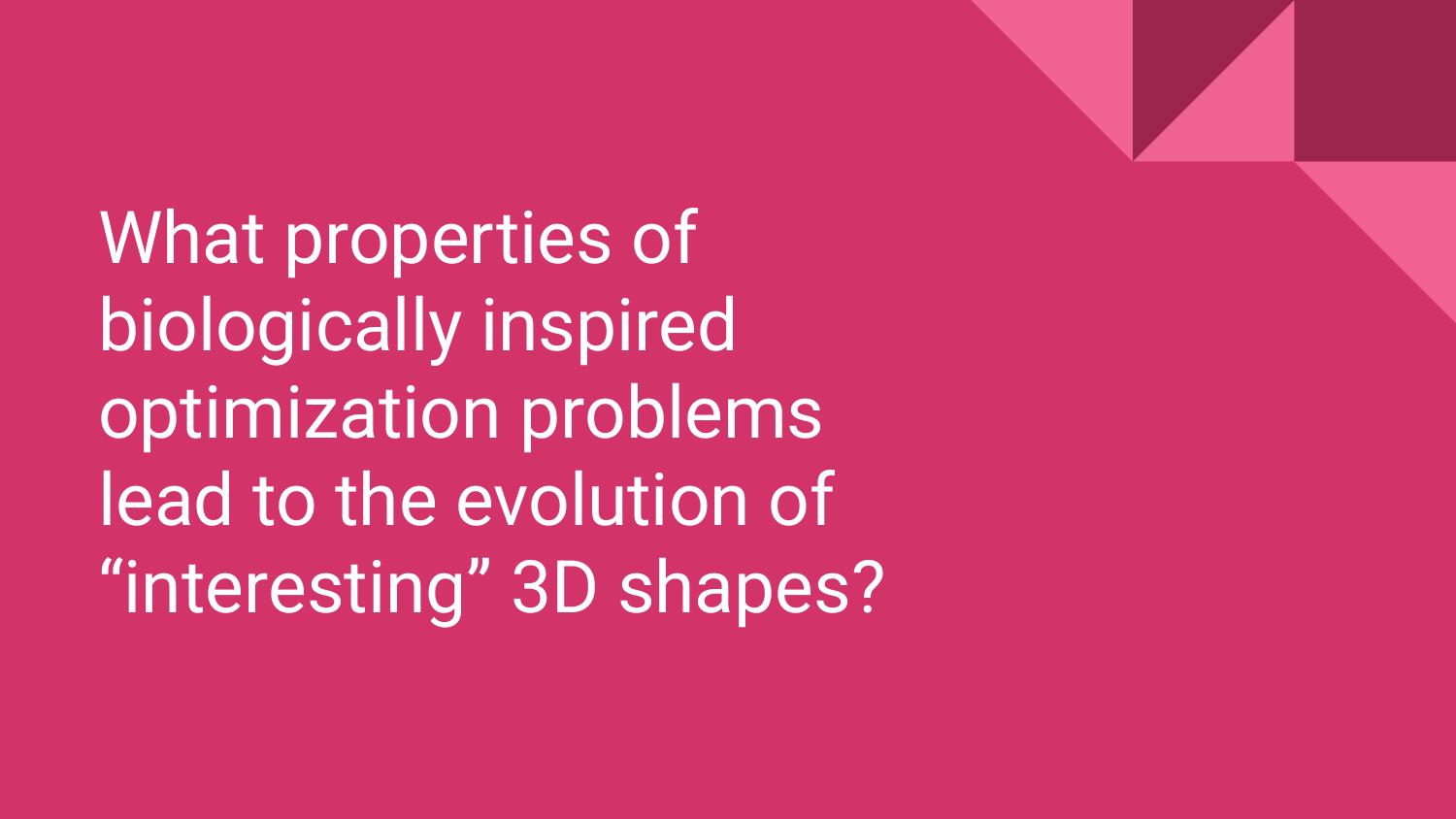

# What properties of biologically inspired optimization problems lead to the evolution of “interesting” 3D shapes?